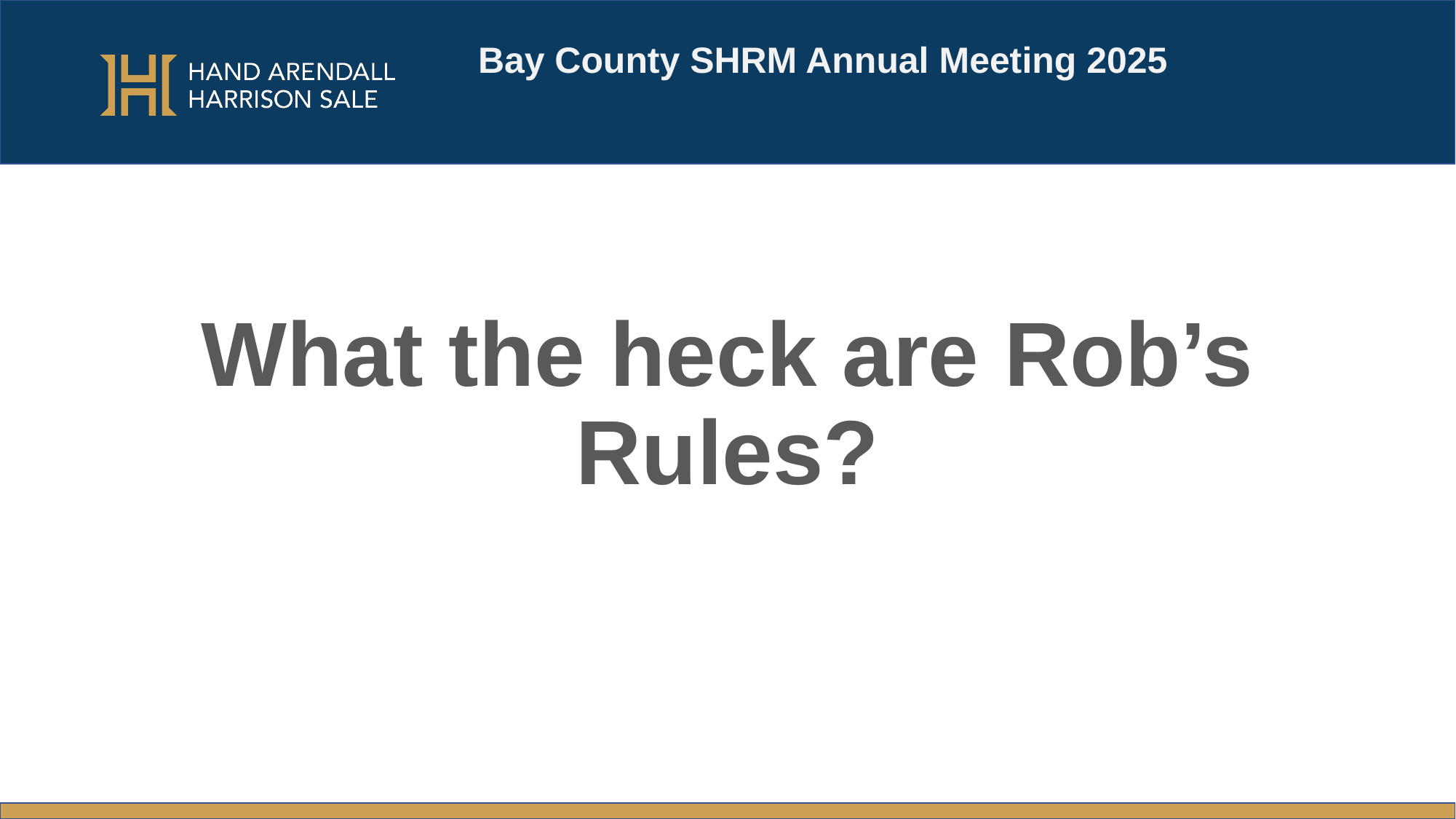

Bay County SHRM Annual Meeting 2025

# What the heck are Rob’s Rules?